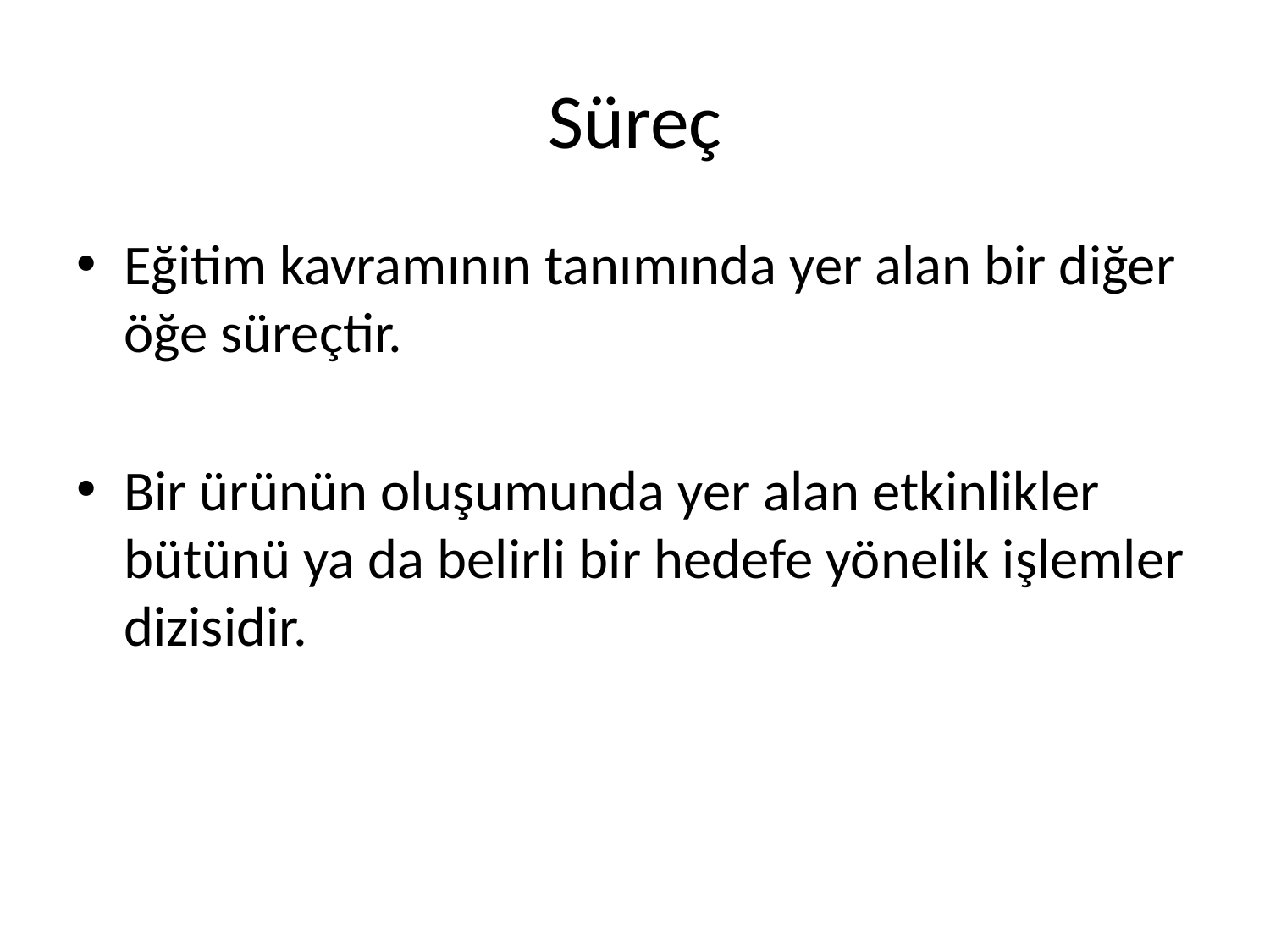

# Süreç
Eğitim kavramının tanımında yer alan bir diğer öğe süreçtir.

Bir ürünün oluşumunda yer alan etkinlikler bütünü ya da belirli bir hedefe yönelik işlemler dizisidir.